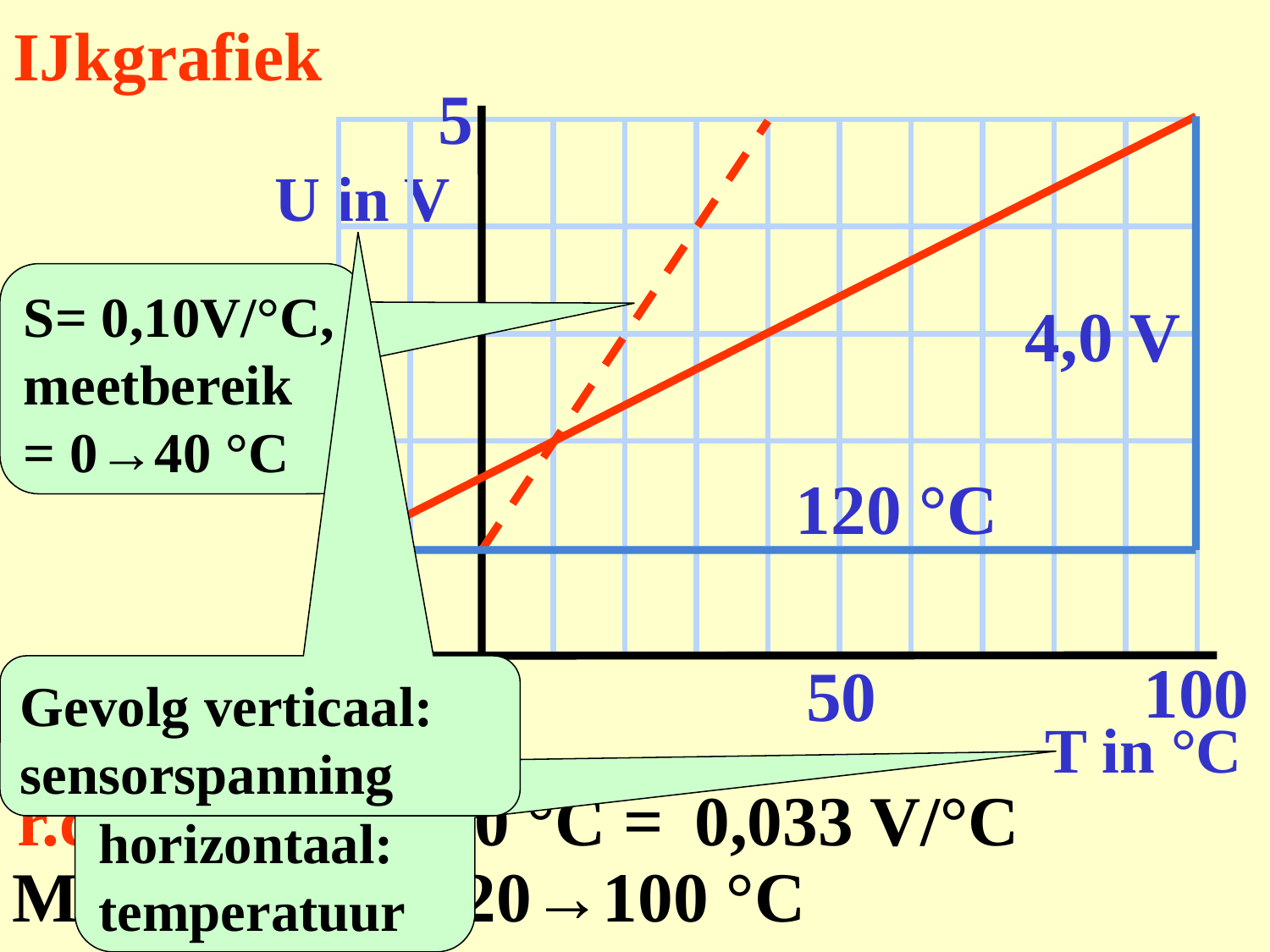

# IJkgrafiek
5

100
0
50

4,0 V
120 °C

U in V
S= 0,10V/°C,
meetbereik
= 0→40 °C
Gevolg verticaal: sensorspanning
Gevoeligheid S =
T in °C
Oorzaak horizontaal: temperatuur
r.c. =
4,0 V/120 °C =
0,033 V/°C
Meetbereik is -20→100 °C